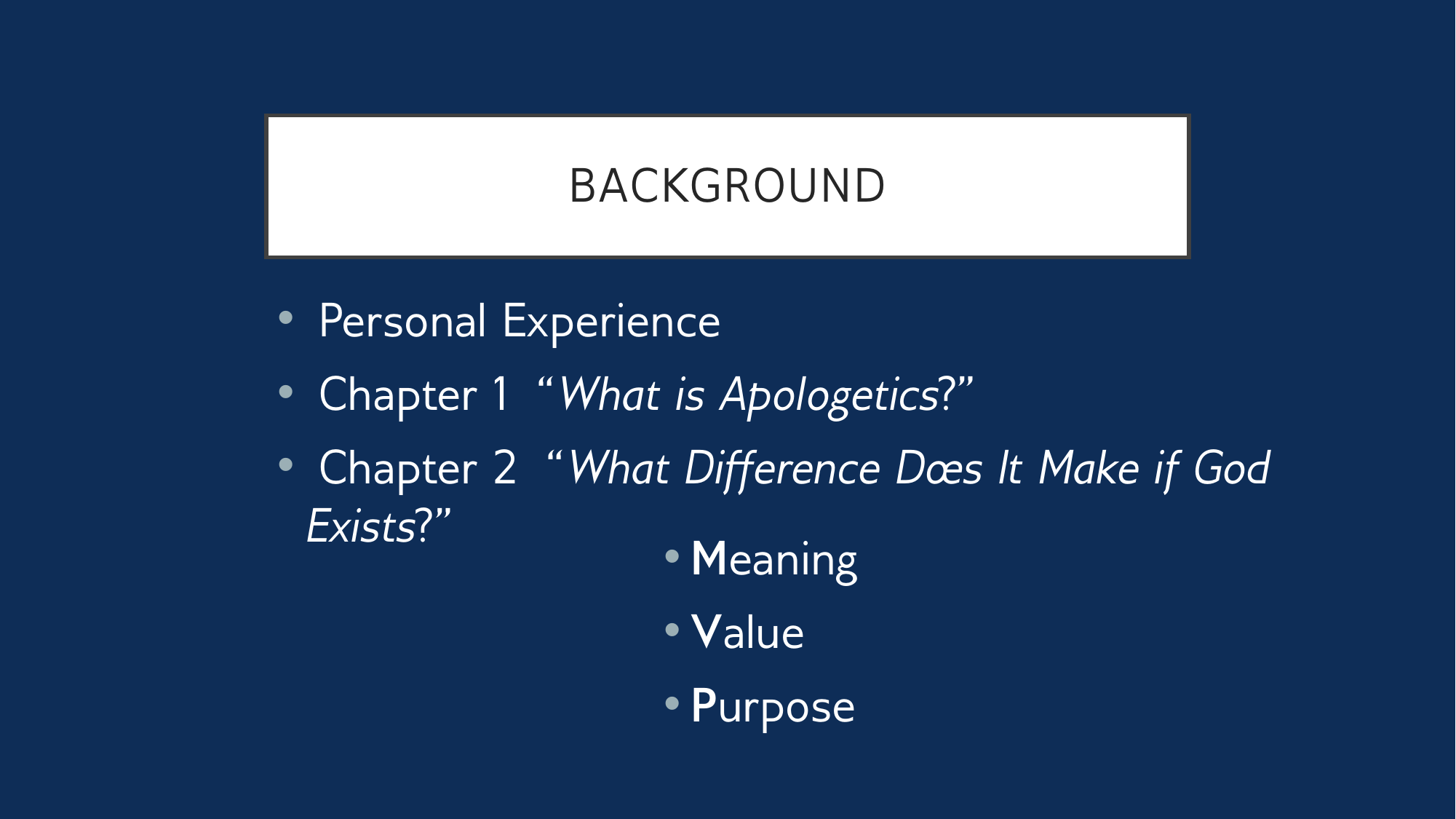

# Background
 Personal Experience
 Chapter 1  “What is Apologetics?”
 Chapter 2  “What Difference Does It Make if God Exists?”
Meaning
Value
Purpose